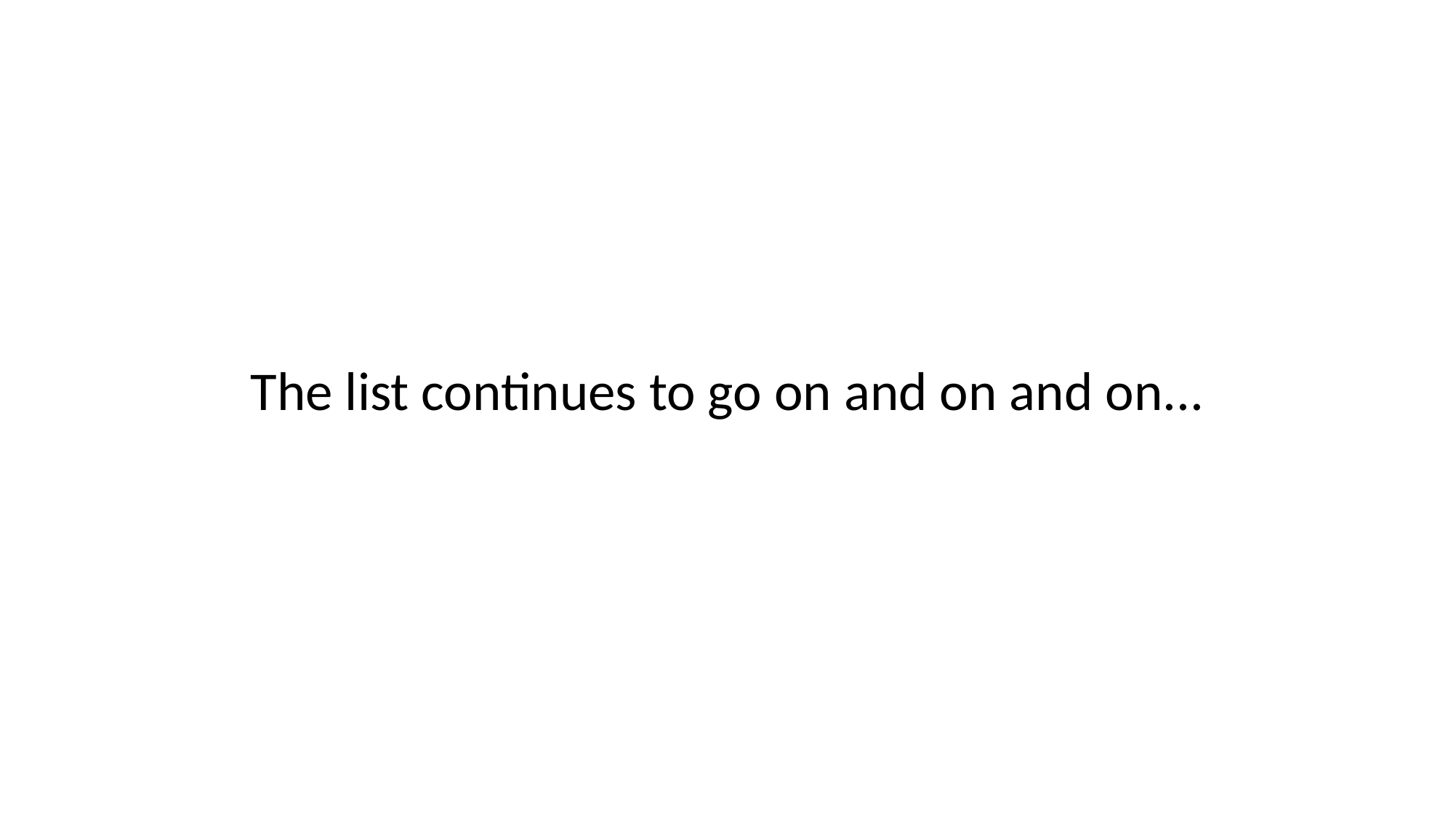

# The list continues to go on and on and on...